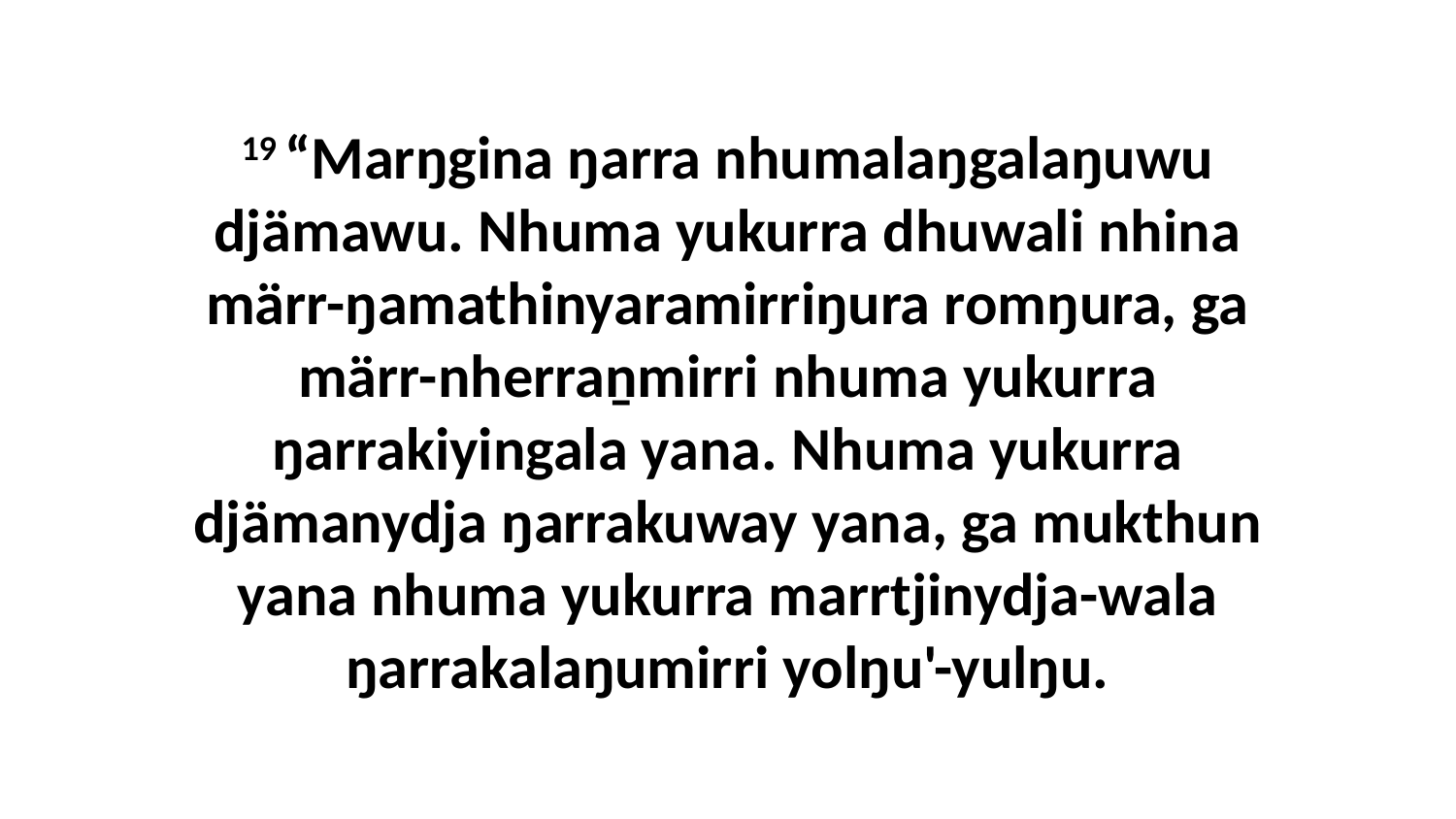

19 “Marŋgina ŋarra nhumalaŋgalaŋuwu djämawu. Nhuma yukurra dhuwali nhina märr-ŋamathinyaramirriŋura romŋura, ga märr-nherraṉmirri nhuma yukurra ŋarrakiyingala yana. Nhuma yukurra djämanydja ŋarrakuway yana, ga mukthun yana nhuma yukurra marrtjinydja-wala ŋarrakalaŋumirri yolŋu'-yulŋu.